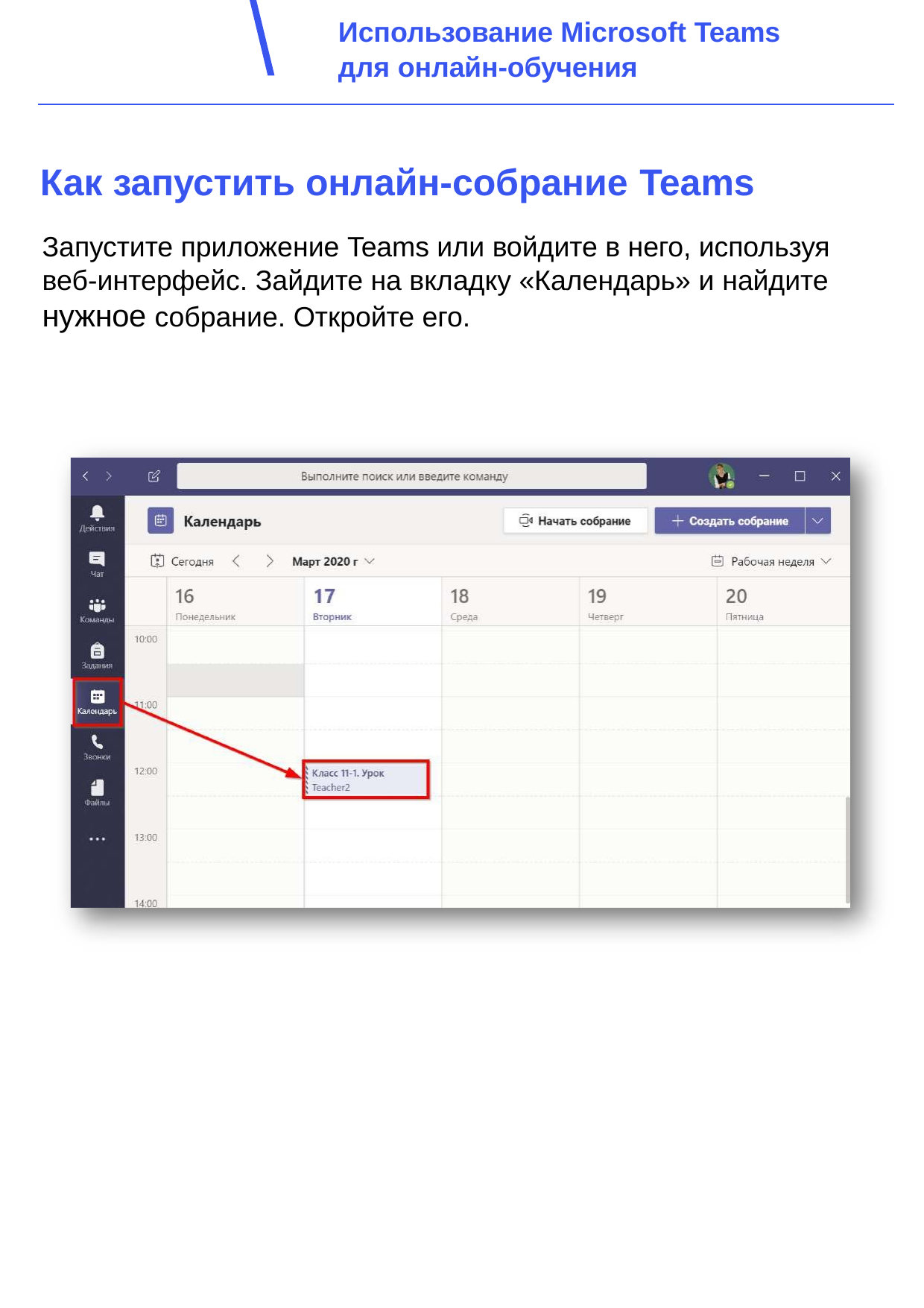

Использование Microsoft Teams
для онлайн-обучения

# Как запустить онлайн-собрание Teams
Запустите приложение Teams или войдите в него, используя  веб-интерфейс. Зайдите на вкладку «Календарь» и найдите  нужное собрание. Откройте его.

21
Обеспечение и реализация дистанционного  обучения в образовательных организациях